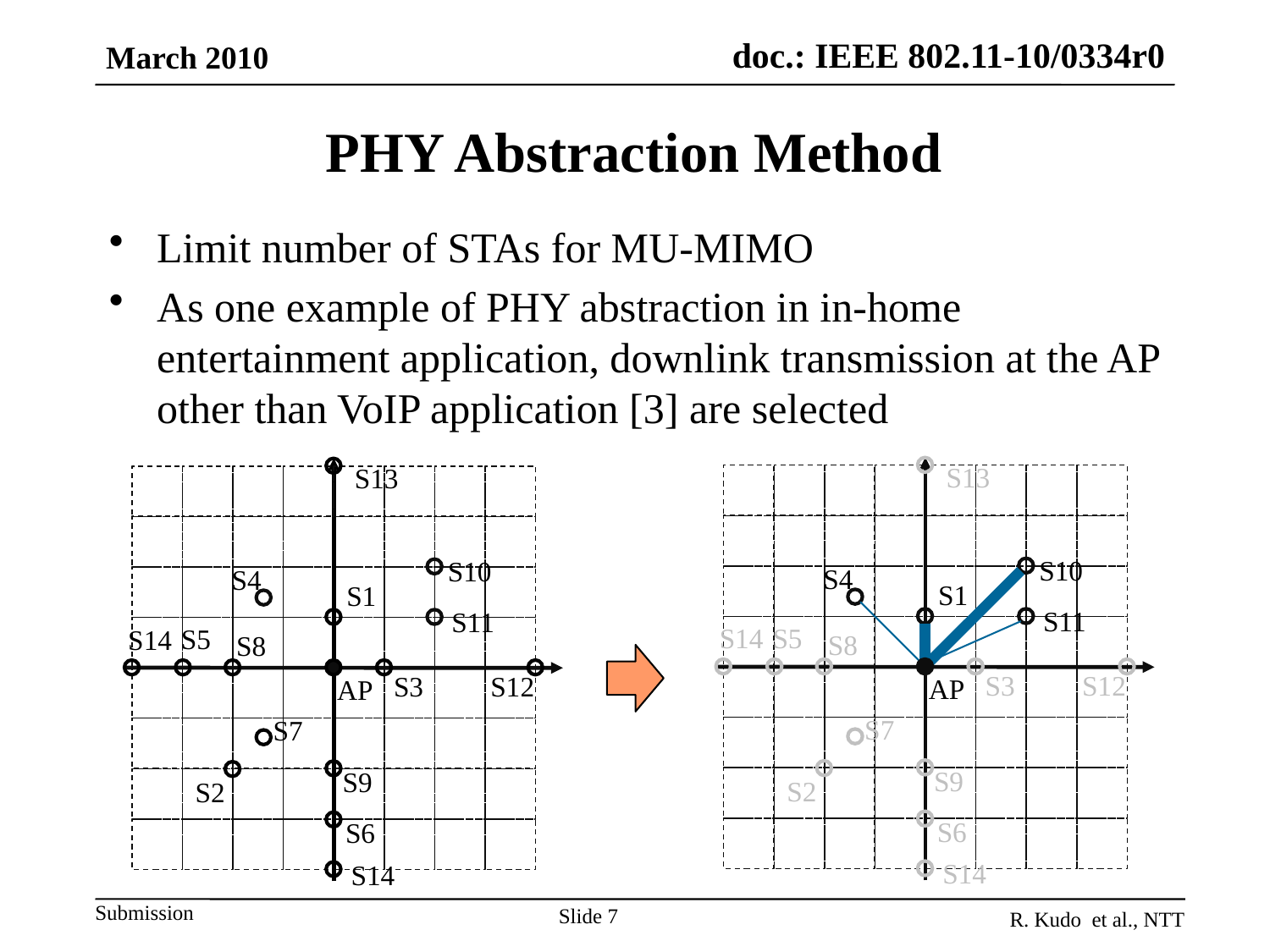

March 2010
PHY Abstraction Method
Limit number of STAs for MU-MIMO
As one example of PHY abstraction in in-home entertainment application, downlink transmission at the AP other than VoIP application [3] are selected
S13
S13

S10
S10
S4
S4

S1
S1

S11
S11

S14
S5
S5
S14

S8
S8

S12
S3
S12
S3
AP
AP

S7
S7

S9
S9

S2

S2

S6
S6

S14
S14

Slide 7
R. Kudo  et al., NTT